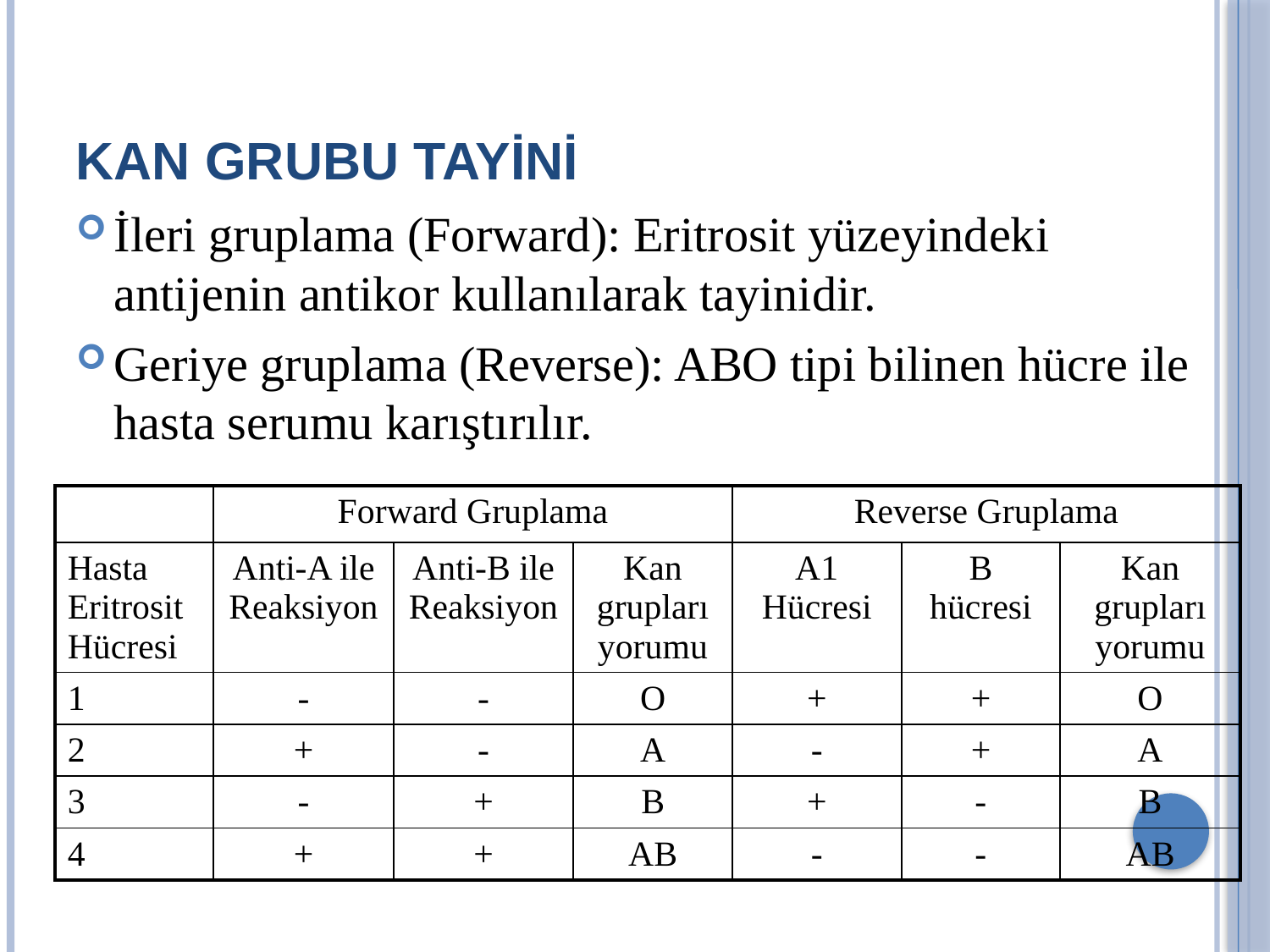

# Kan grubu tayini
İleri gruplama (Forward): Eritrosit yüzeyindeki antijenin antikor kullanılarak tayinidir.
Geriye gruplama (Reverse): ABO tipi bilinen hücre ile hasta serumu karıştırılır.

|  | Forward Gruplama |  |  | Reverse Gruplama |  |  |
| --- | --- | --- | --- | --- | --- | --- |
| Hasta Eritrosit Hücresi | Anti-A ile Reaksiyon | Anti-B ile Reaksiyon | Kan grupları yorumu | A1 Hücresi | B hücresi | Kan grupları yorumu |
| 1 | - | - | O | + | + | O |
| 2 | + | - | A | - | + | A |
| 3 | - | + | B | + | - | B |
| 4 | + | + | AB | - | - | AB |